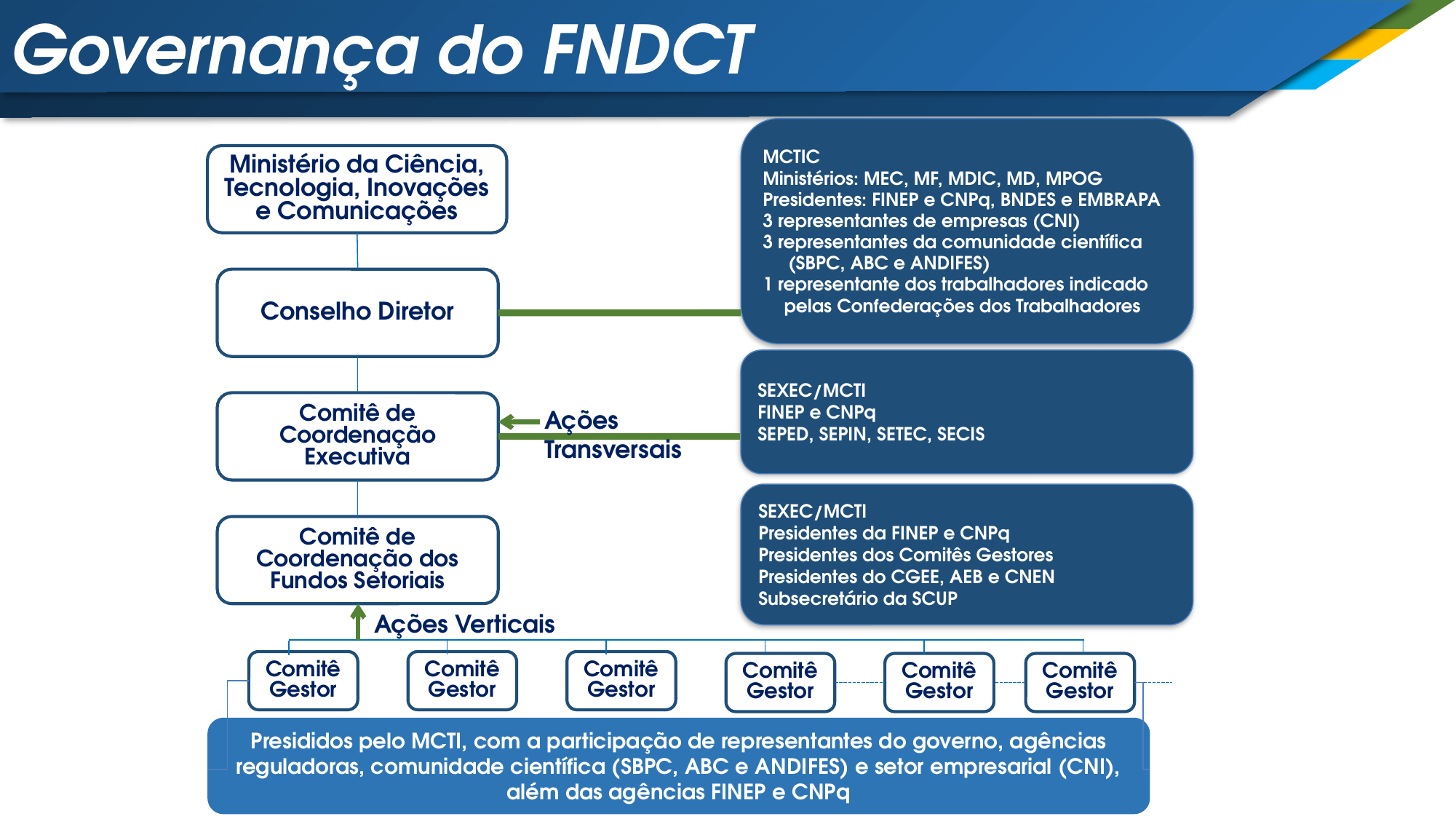

Governança do FNDCT
MCTIC
Ministérios: MEC, MF, MDIC, MD, MPOG
Presidentes: FINEP e CNPq, BNDES e EMBRAPA
3 representantes de empresas (CNI)
3 representantes da comunidade científica
     (SBPC, ABC e ANDIFES)
1 representante dos trabalhadores indicado pelas Confederações dos Trabalhadores
Ministério da Ciência, Tecnologia, Inovações e Comunicações
Conselho Diretor
SEXEC/MCTI
FINEP e CNPq
SEPED, SEPIN, SETEC, SECIS
Comitê de
Coordenação Executiva
SEXEC/MCTI
Presidentes da FINEP e CNPq
Presidentes dos Comitês Gestores
Presidentes do CGEE, AEB e CNEN
Subsecretário da SCUP
Comitê de Coordenação dos Fundos Setoriais
Comitê Gestor
Comitê Gestor
Comitê Gestor
Comitê Gestor
Comitê Gestor
Comitê Gestor
Ações Transversais
Ações Verticais
Presididos pelo MCTI, com a participação de representantes do governo, agências reguladoras, comunidade científica (SBPC, ABC e ANDIFES) e setor empresarial (CNI), além das agências FINEP e CNPq